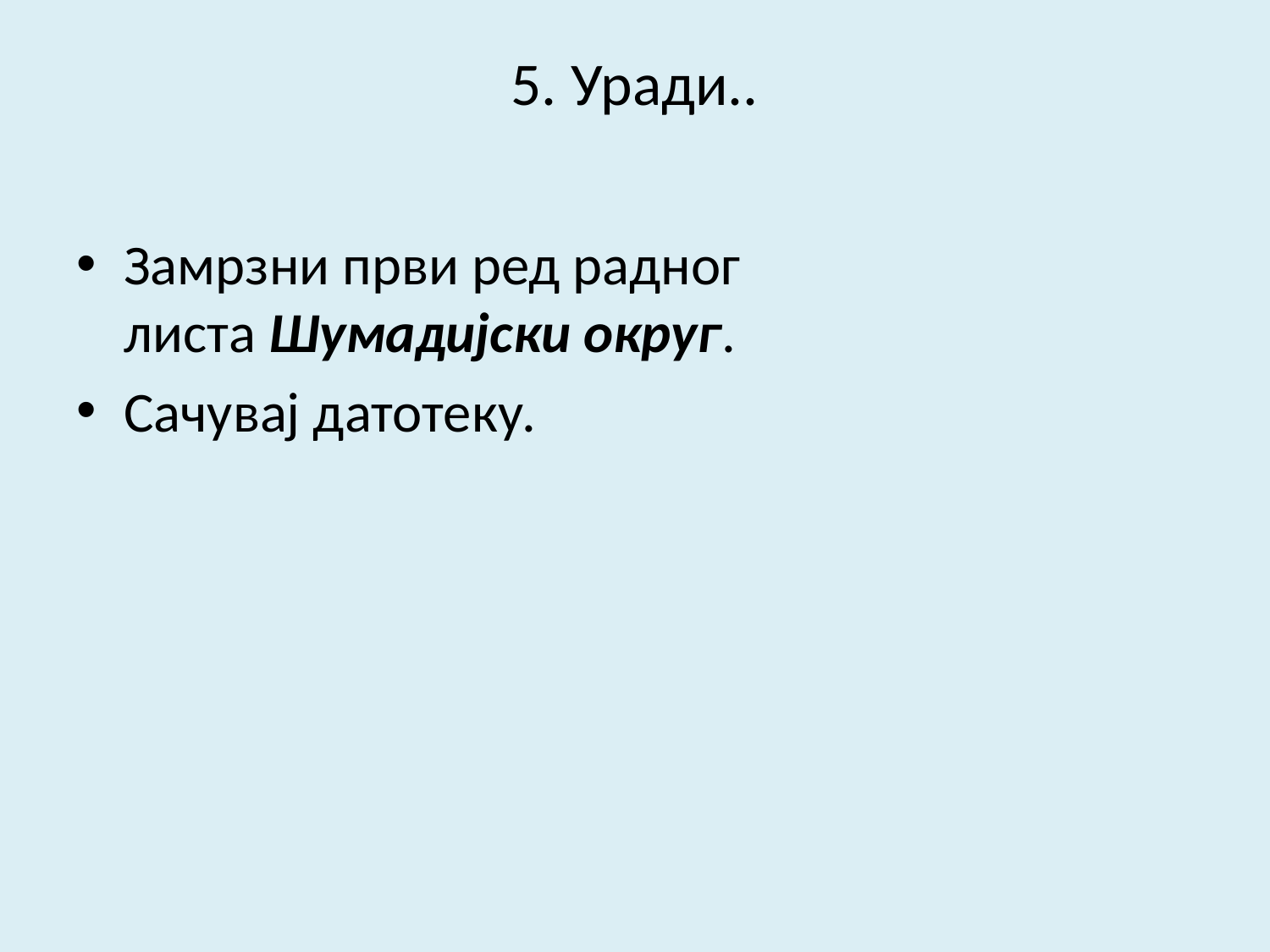

# 5. Уради..
Замрзни први ред радног листа Шумадијски округ.
Сачувај датотеку.